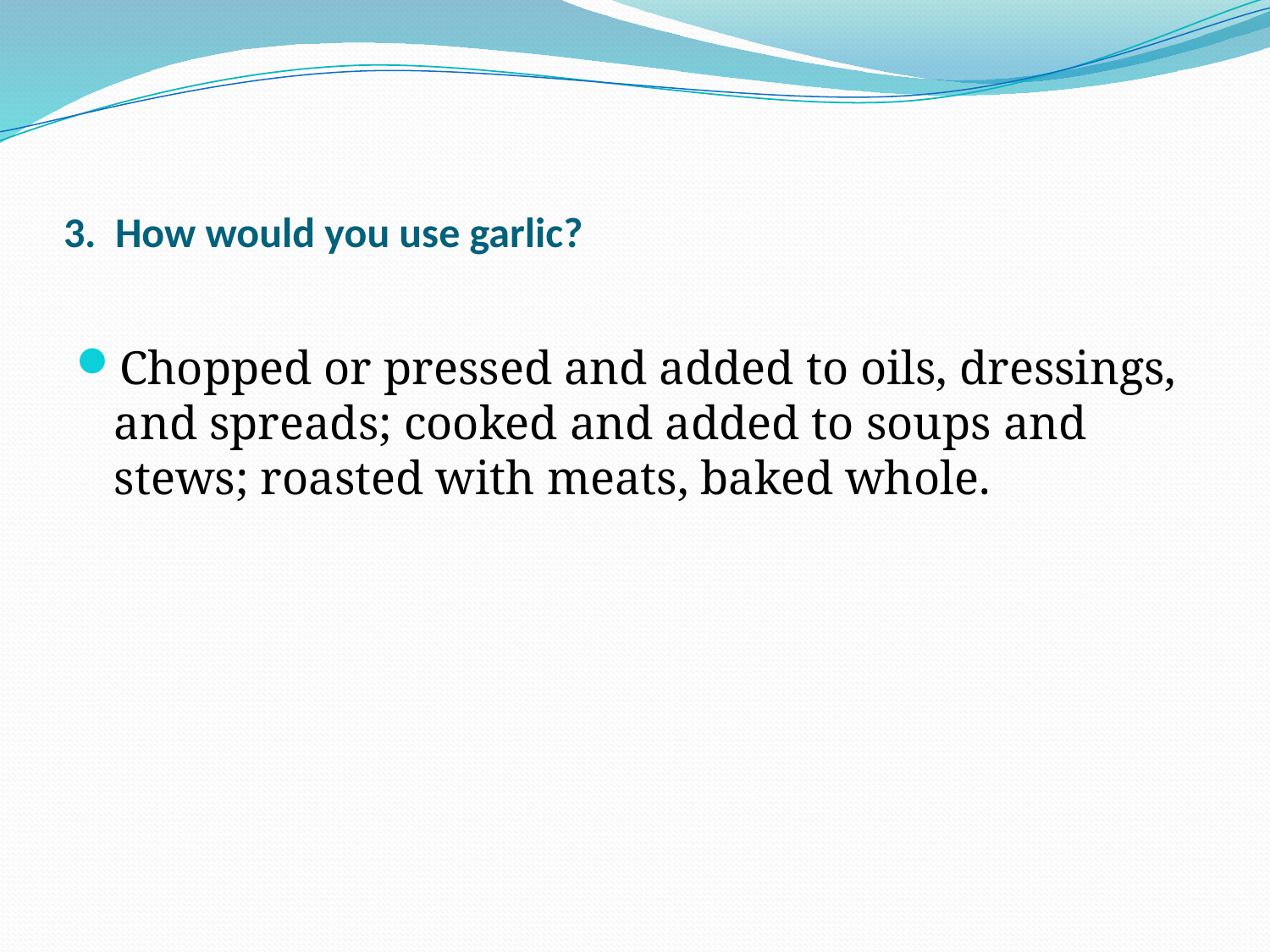

# 3.  How would you use garlic?

Chopped or pressed and added to oils, dressings, and spreads; cooked and added to soups and stews; roasted with meats, baked whole.